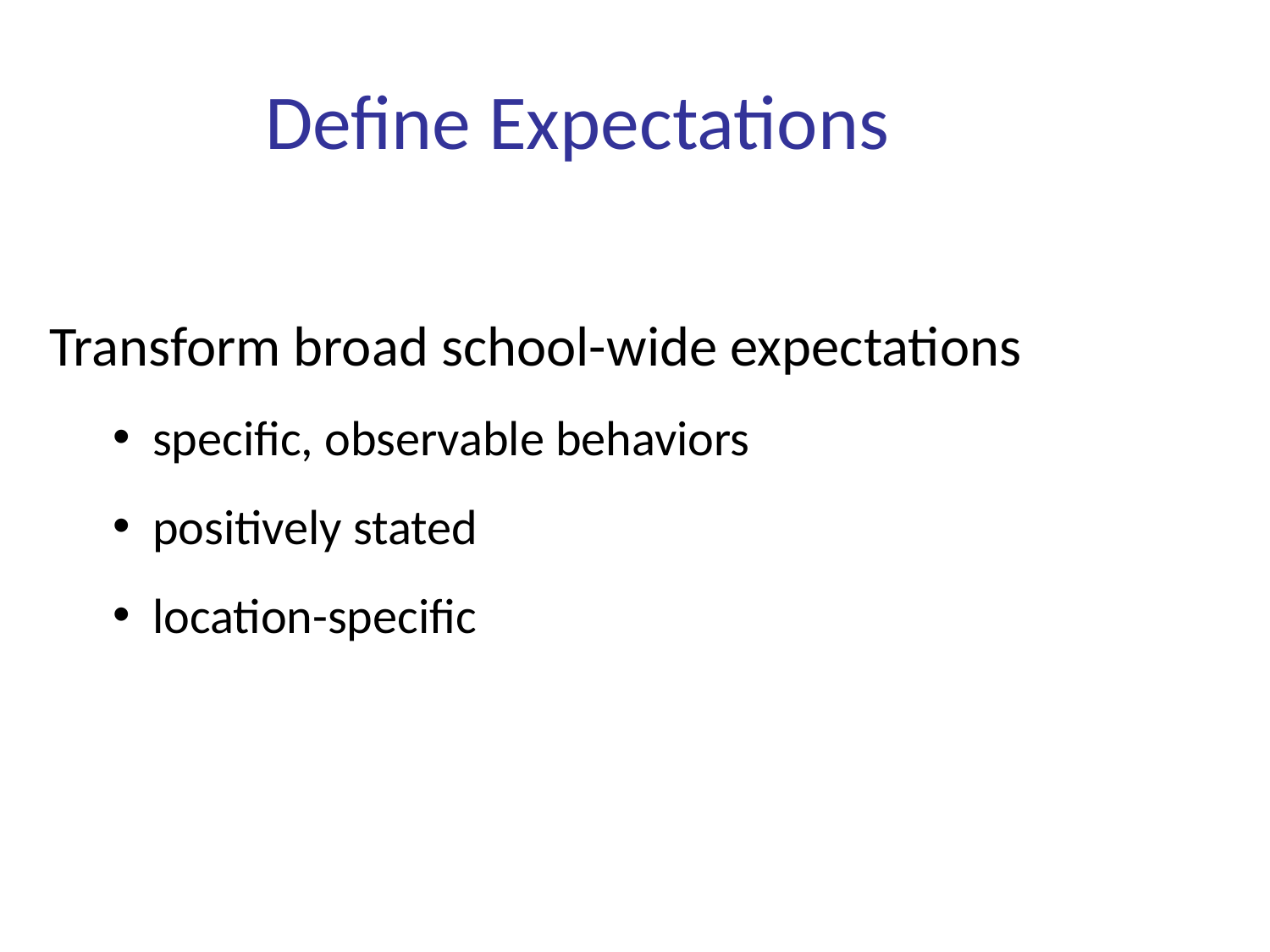

Define Expectations
Transform broad school-wide expectations

specific, observable behaviors

positively stated

location-specific